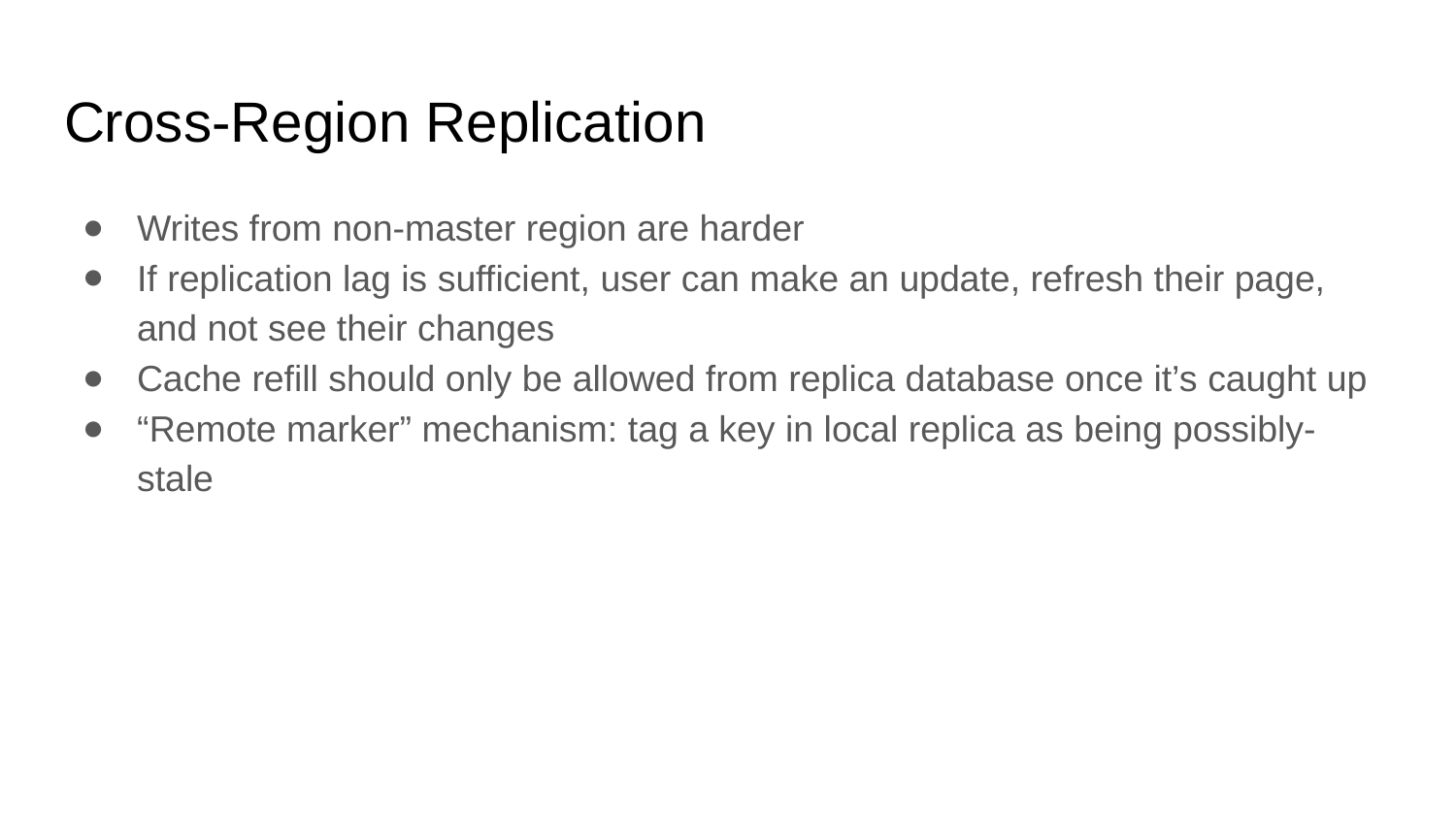

# Cross-Region Replication

Writes from non-master region are harder
If replication lag is sufficient, user can make an update, refresh their page, and not see their changes
Cache refill should only be allowed from replica database once it’s caught up
“Remote marker” mechanism: tag a key in local replica as being possibly-stale